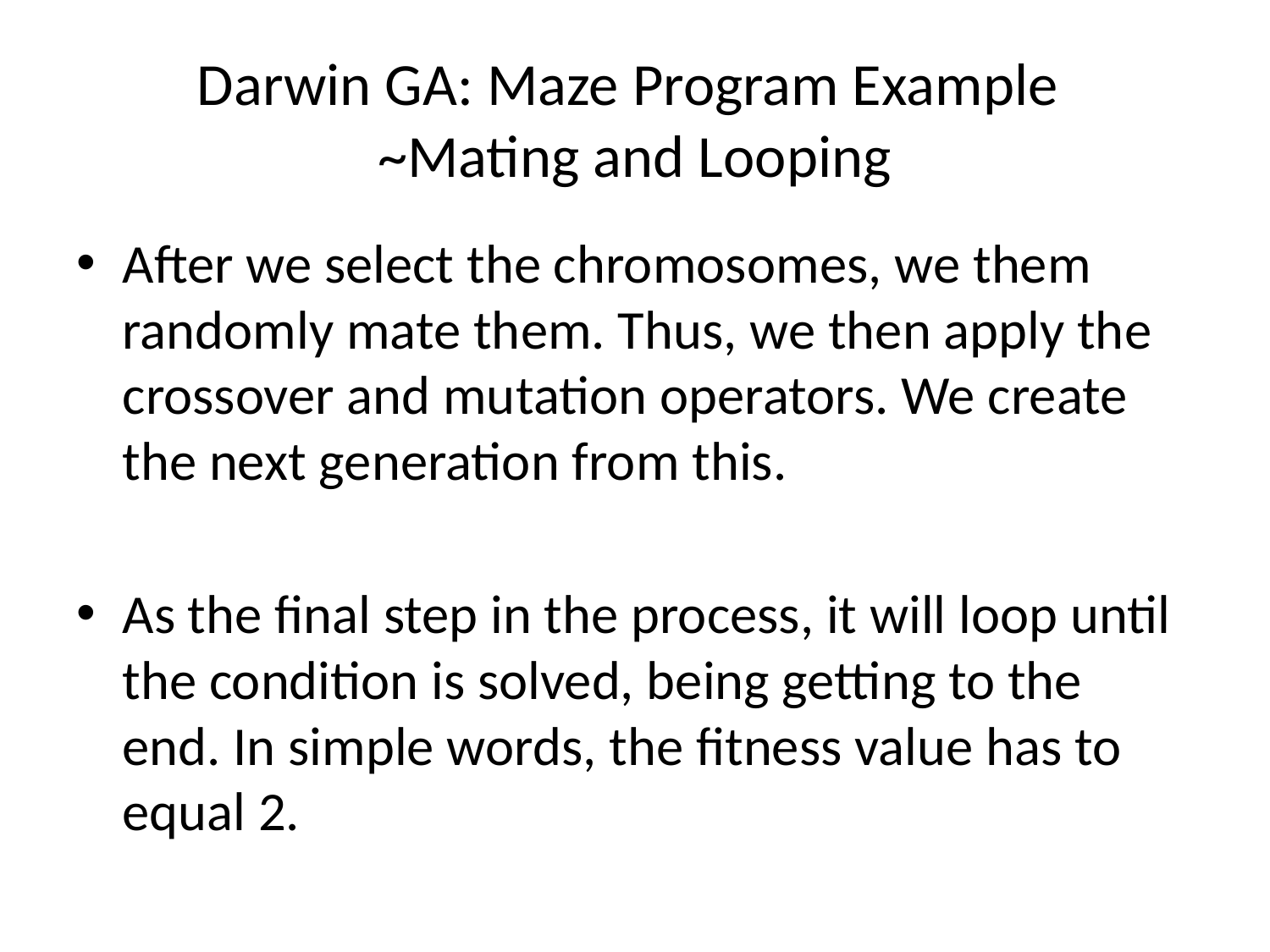

# Darwin GA: Maze Program Example ~Mating and Looping
After we select the chromosomes, we them randomly mate them. Thus, we then apply the crossover and mutation operators. We create the next generation from this.

As the final step in the process, it will loop until the condition is solved, being getting to the end. In simple words, the fitness value has to equal 2.